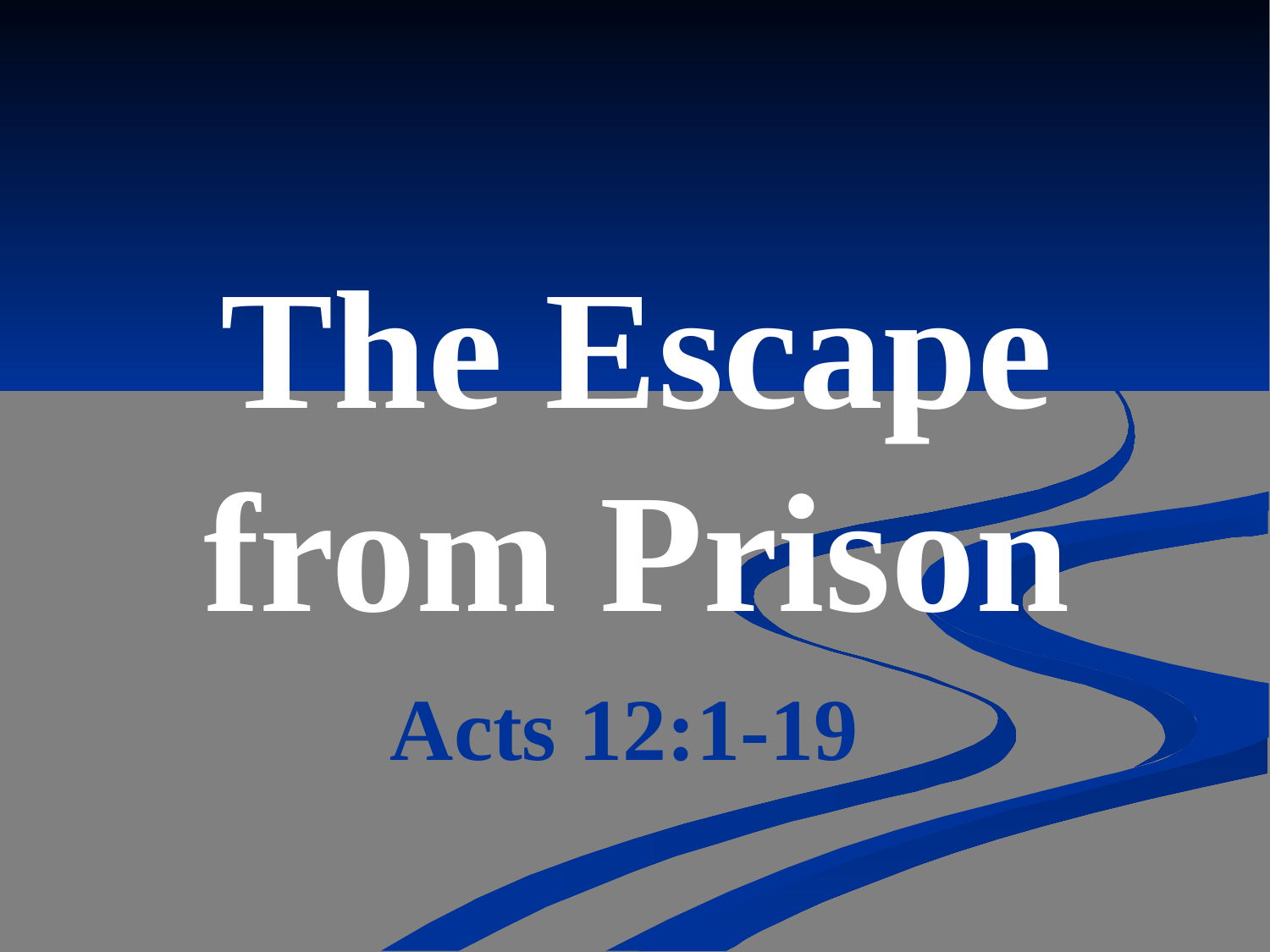

# The Escape from Prison
Acts 12:1-19